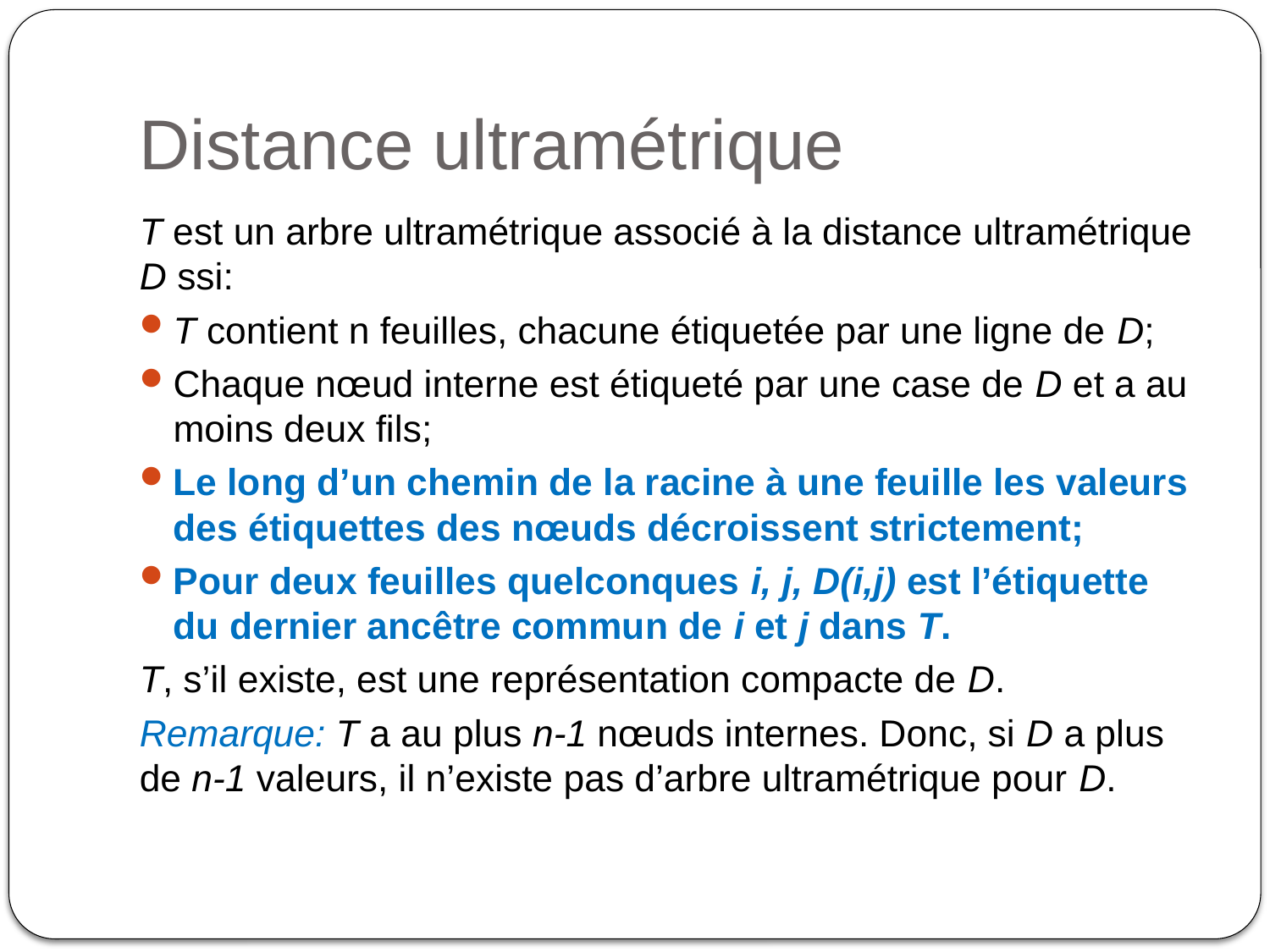

# Distance ultramétrique
T est un arbre ultramétrique associé à la distance ultramétrique D ssi:
T contient n feuilles, chacune étiquetée par une ligne de D;
Chaque nœud interne est étiqueté par une case de D et a au moins deux fils;
Le long d’un chemin de la racine à une feuille les valeurs des étiquettes des nœuds décroissent strictement;
Pour deux feuilles quelconques i, j, D(i,j) est l’étiquette du dernier ancêtre commun de i et j dans T.
T, s’il existe, est une représentation compacte de D.
Remarque: T a au plus n-1 nœuds internes. Donc, si D a plus de n-1 valeurs, il n’existe pas d’arbre ultramétrique pour D.